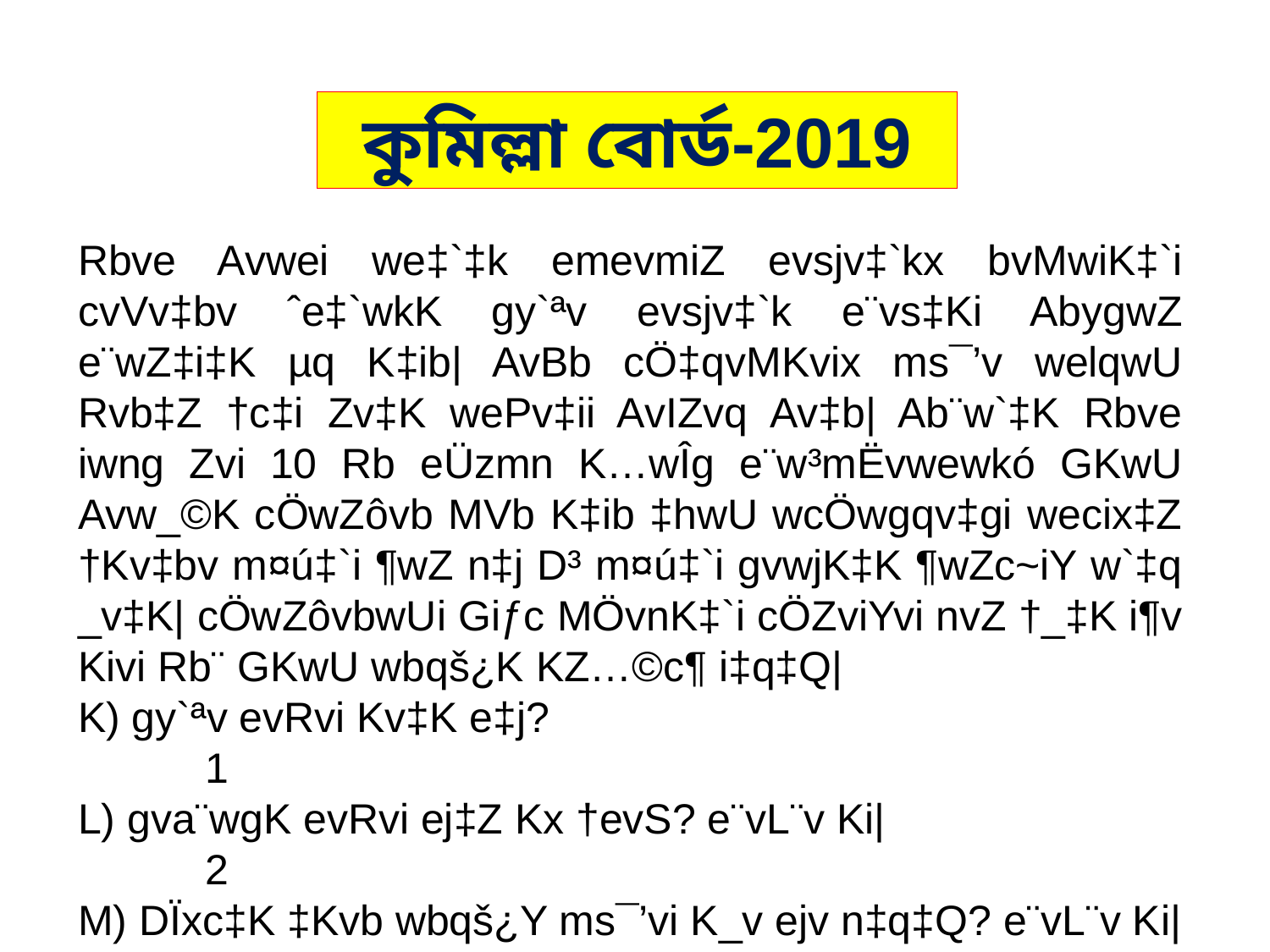

কুমিল্লা বোর্ড-2019
Rbve Avwei we‡`‡k emevmiZ evsjv‡`kx bvMwiK‡`i cvVv‡bv ˆe‡`wkK gy`ªv evsjv‡`k e¨vs‡Ki AbygwZ e¨wZ‡i‡K µq K‡ib| AvBb cÖ‡qvMKvix ms¯’v welqwU Rvb‡Z †c‡i Zv‡K wePv‡ii AvIZvq Av‡b| Ab¨w`‡K Rbve iwng Zvi 10 Rb eÜzmn K…wÎg e¨w³mËvwewkó GKwU Avw_©K cÖwZôvb MVb K‡ib ‡hwU wcÖwgqv‡gi wecix‡Z †Kv‡bv m¤ú‡`i ¶wZ n‡j D³ m¤ú‡`i gvwjK‡K ¶wZc~iY w`‡q _v‡K| cÖwZôvbwUi Giƒc MÖvnK‡`i cÖZviYvi nvZ †_‡K i¶v Kivi Rb¨ GKwU wbqš¿K KZ…©c¶ i‡q‡Q|
K) gy`ªv evRvi Kv‡K e‡j?						1
L) gva¨wgK evRvi ej‡Z Kx †evS? e¨vL¨v Ki| 			2
M) DÏxc‡K ‡Kvb wbqš¿Y ms¯’vi K_v ejv n‡q‡Q? e¨vL¨v Ki| 		3
N) DÏxc‡K ewY©Z Rbve Avwei †h AvBb f½ K‡i‡Qb Zv kvw¯Í‡hvM¨ Aciva Ñ Dchy³ AvB‡bi wfwË‡Z gZvgZ `vI| 				4